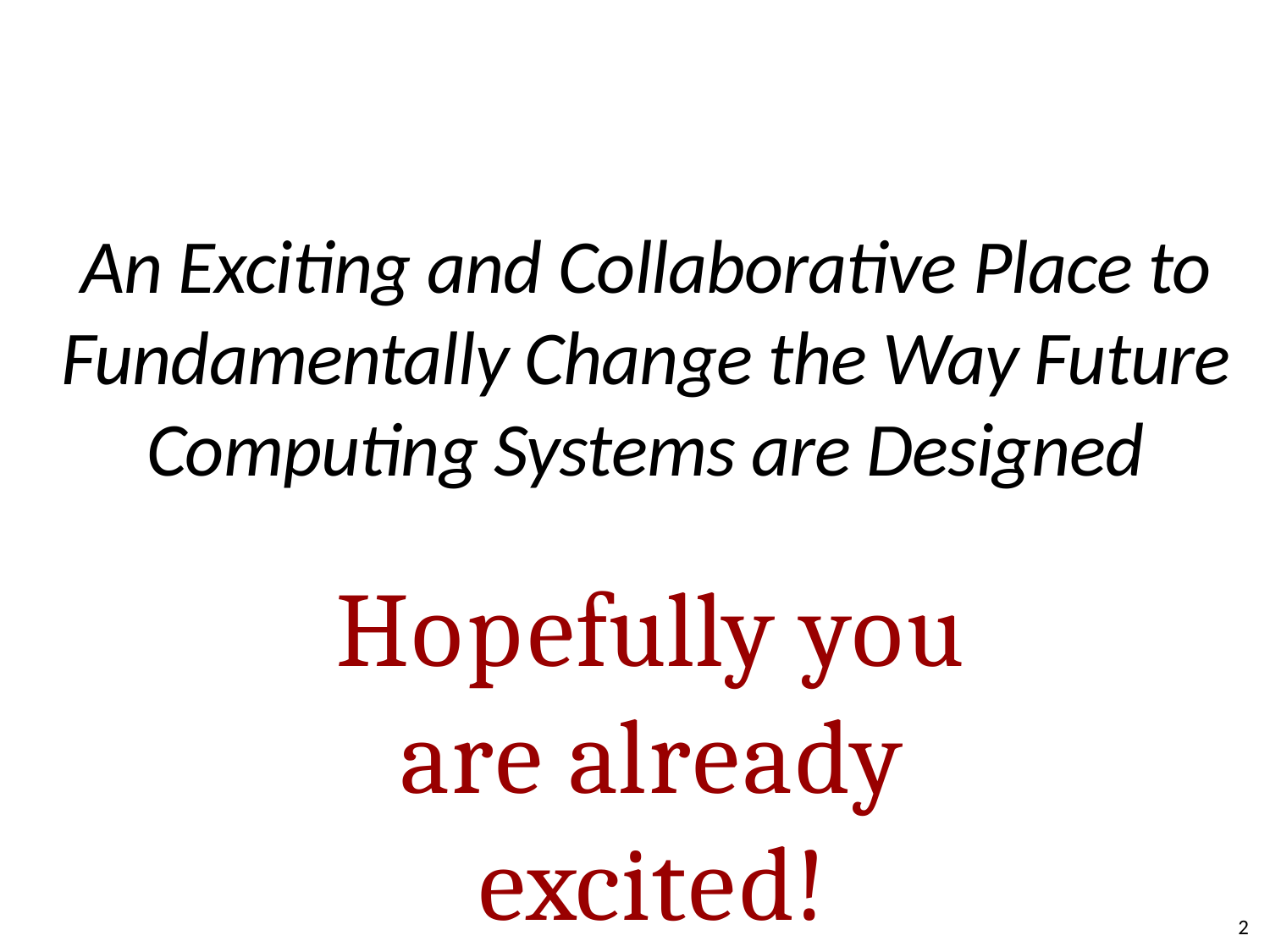

# An Exciting and Collaborative Place to Fundamentally Change the Way Future Computing Systems are Designed
Hopefully you are already excited!
2